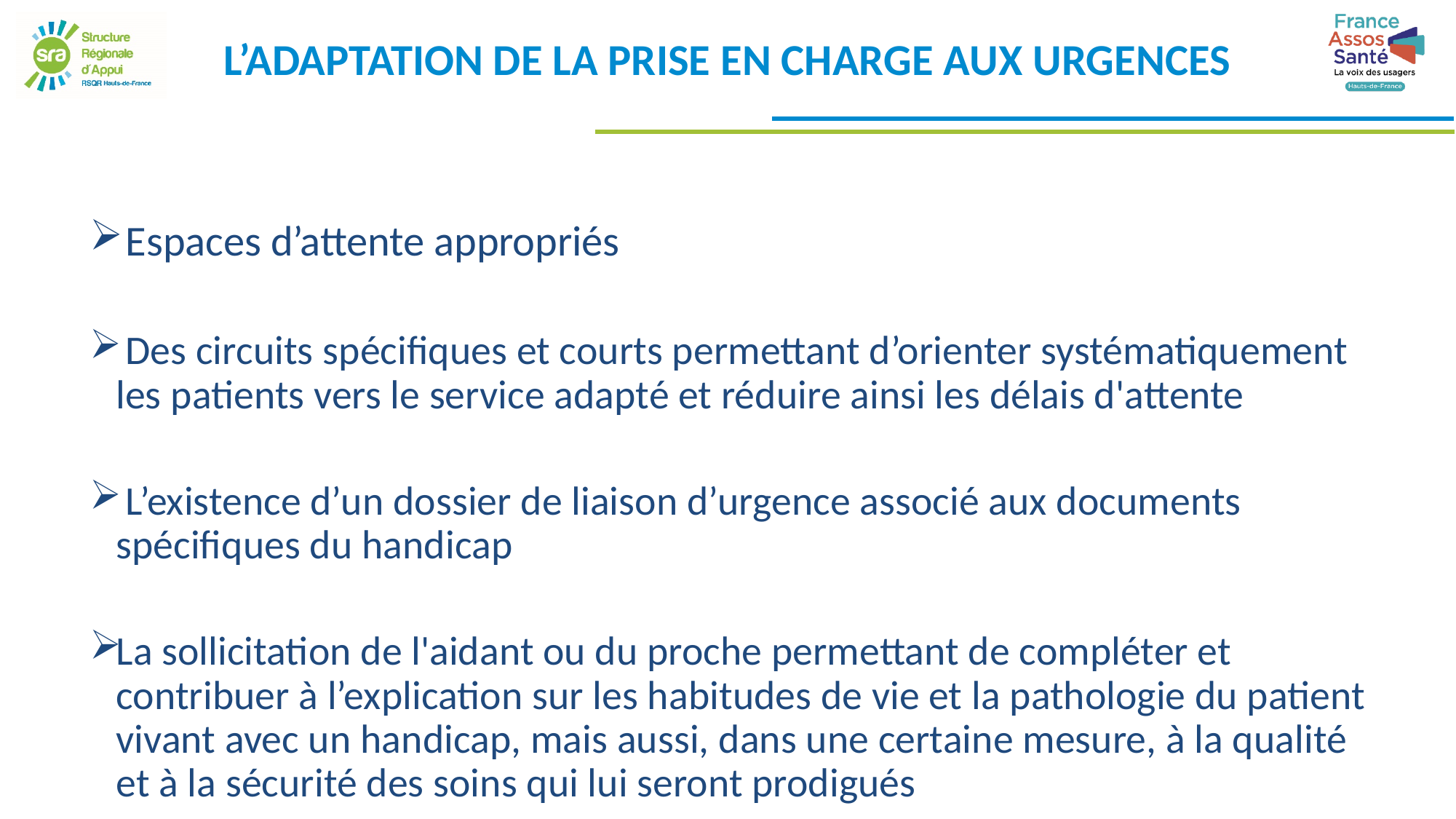

# L’ADAPTATION DE LA PRISE EN CHARGE AUX URGENCES

 Espaces d’attente appropriés

 Des circuits spécifiques et courts permettant d’orienter systématiquement les patients vers le service adapté et réduire ainsi les délais d'attente

 L’existence d’un dossier de liaison d’urgence associé aux documents spécifiques du handicap

La sollicitation de l'aidant ou du proche permettant de compléter et contribuer à l’explication sur les habitudes de vie et la pathologie du patient vivant avec un handicap, mais aussi, dans une certaine mesure, à la qualité et à la sécurité des soins qui lui seront prodigués